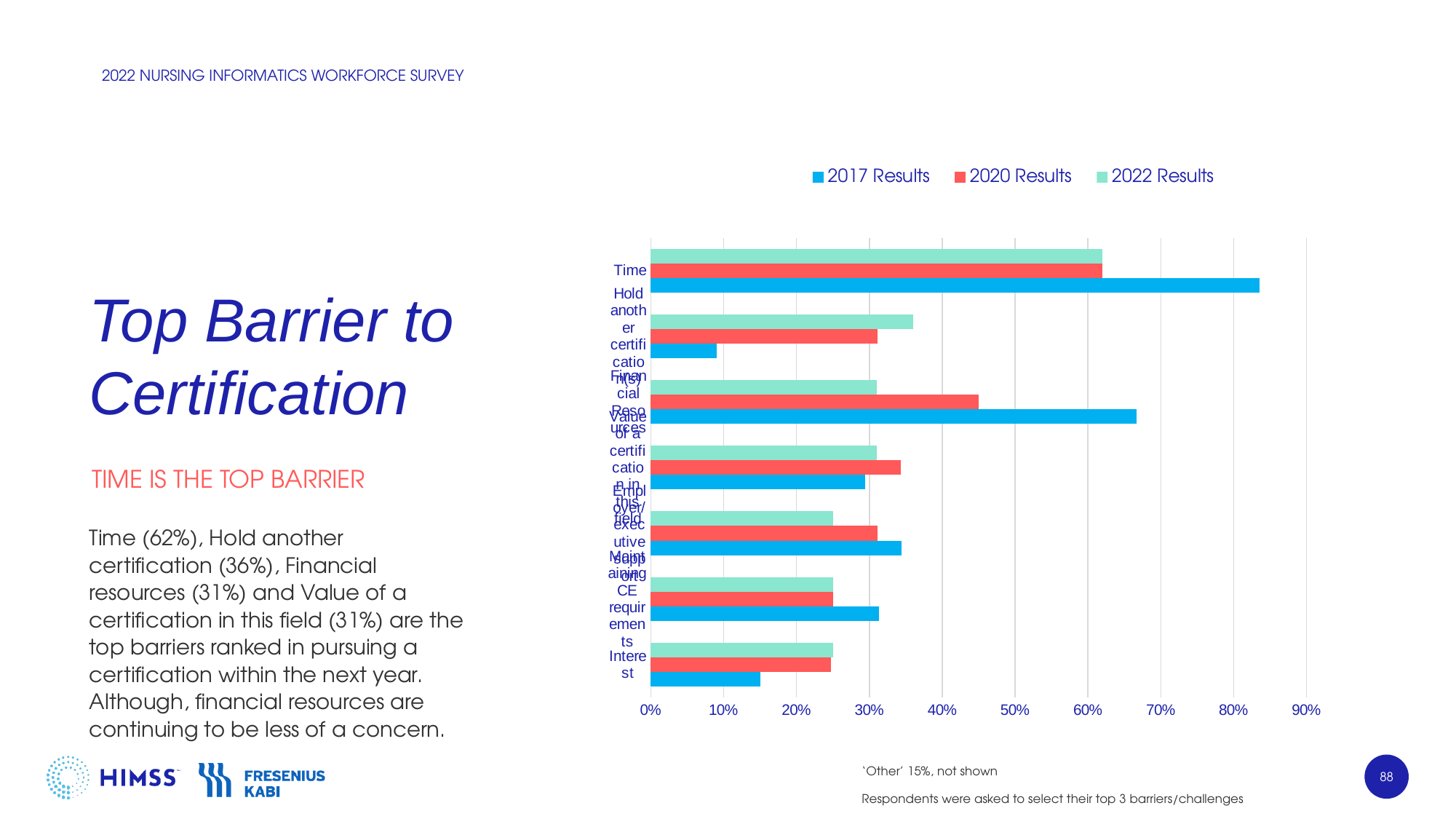

### Chart

| Category | 2022 Results | 2020 Results | 2017 Results |
|---|---|---|---|
| Time | 0.62 | 0.6193921852387844 | 0.8358092259577795 |
| Hold another certification(s) | 0.36 | 0.3111432706222865 | 0.0906958561376075 |
| Financial Resources | 0.31 | 0.4500723589001447 | 0.6669272869429241 |
| Value of a certification in this field | 0.31 | 0.3429811866859624 | 0.2947615324472244 |
| Employer/executive support | 0.25 | 0.3111432706222865 | 0.34401876465989056 |
| Maintaining CE requirements | 0.25 | 0.2503617945007236 | 0.3127443315089914 |
| Interest | 0.25 | 0.24746743849493488 | 0.15011727912431588 |
# Top Barrier to Certification
TIME IS THE TOP BARRIER
Time (62%), Hold another certification (36%), Financial resources (31%) and Value of a certification in this field (31%) are the top barriers ranked in pursuing a certification within the next year.  Although, financial resources are continuing to be less of a concern.
‘Other’ 15%, not shown
Respondents were asked to select their top 3 barriers/challenges
88